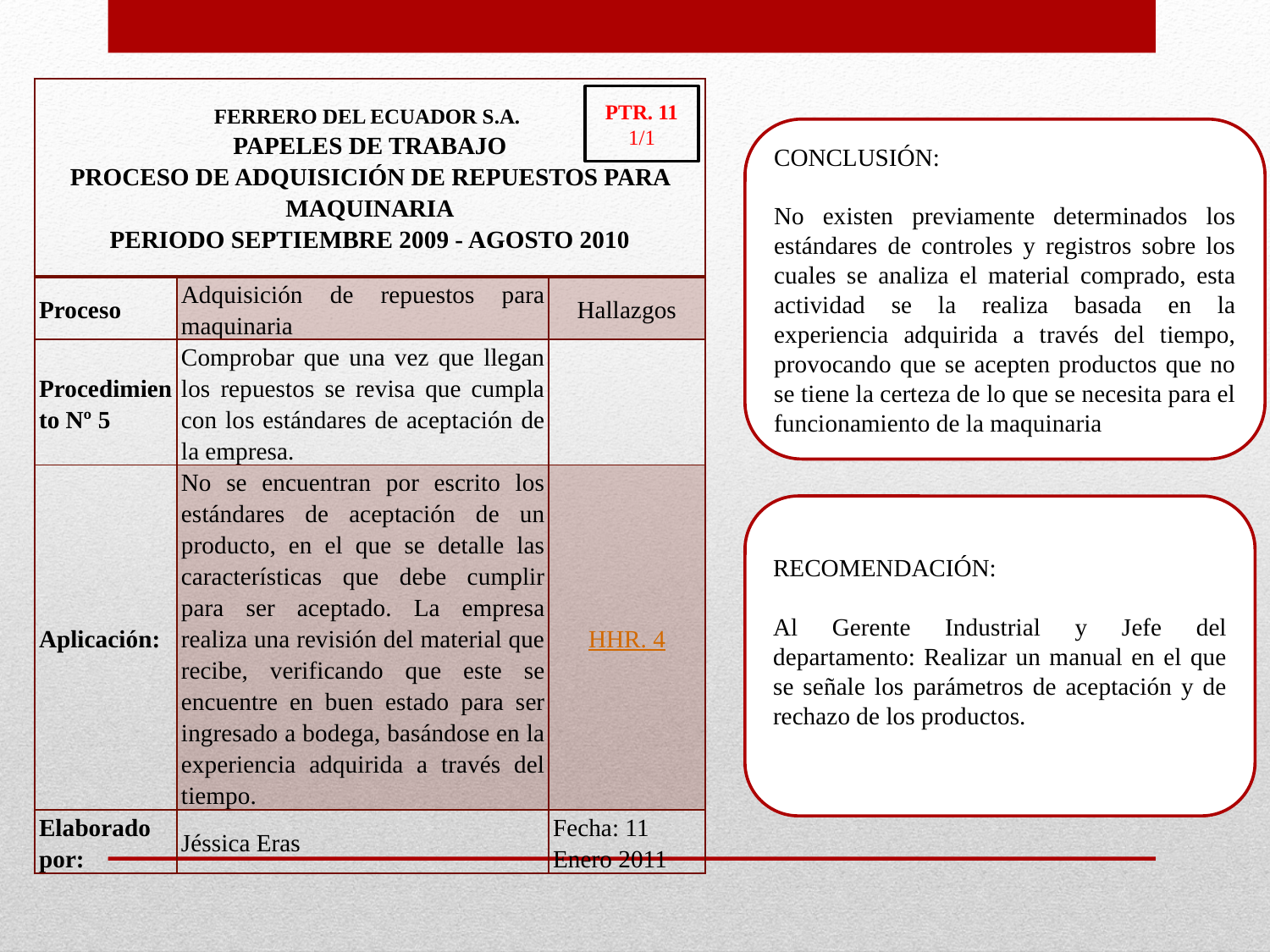

| FERRERO DEL ECUADOR S.A. PAPELES DE TRABAJO PROCESO DE ADQUISICIÓN DE REPUESTOS PARA MAQUINARIA PERIODO SEPTIEMBRE 2009 - AGOSTO 2010 |  |  |
| --- | --- | --- |
| Proceso | Adquisición de repuestos para maquinaria | Hallazgos |
| Procedimiento Nº 5 | Comprobar que una vez que llegan los repuestos se revisa que cumpla con los estándares de aceptación de la empresa. |  |
| Aplicación: | No se encuentran por escrito los estándares de aceptación de un producto, en el que se detalle las características que debe cumplir para ser aceptado. La empresa realiza una revisión del material que recibe, verificando que este se encuentre en buen estado para ser ingresado a bodega, basándose en la experiencia adquirida a través del tiempo. | HHR. 4 |
| Elaborado por: | Jéssica Eras | Fecha: 11 Enero 2011 |
PTR. 11
1/1
CONCLUSIÓN:

No existen previamente determinados los estándares de controles y registros sobre los cuales se analiza el material comprado, esta actividad se la realiza basada en la experiencia adquirida a través del tiempo, provocando que se acepten productos que no se tiene la certeza de lo que se necesita para el funcionamiento de la maquinaria
RECOMENDACIÓN:

Al Gerente Industrial y Jefe del departamento: Realizar un manual en el que se señale los parámetros de aceptación y de rechazo de los productos.